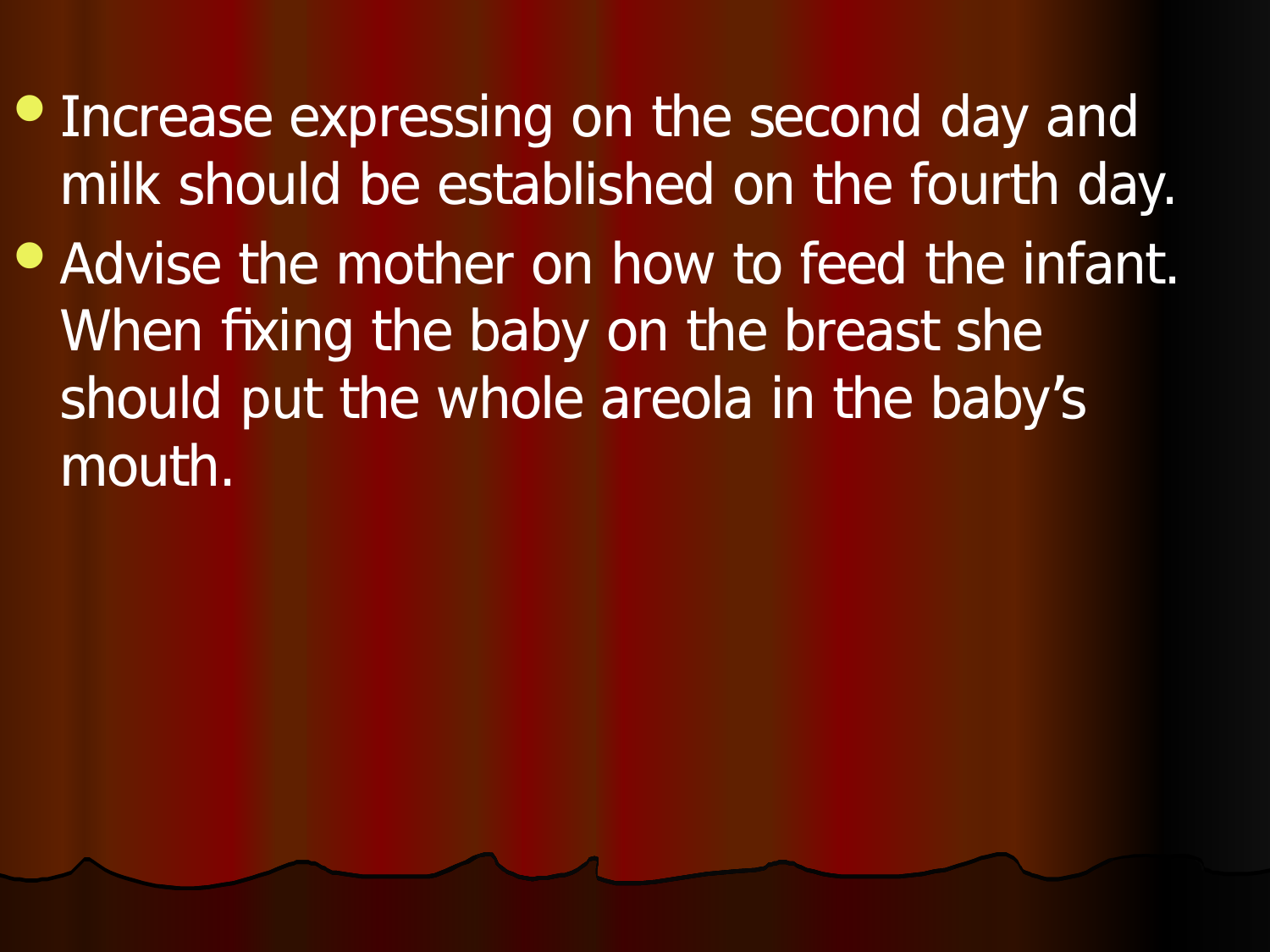

Increase expressing on the second day and milk should be established on the fourth day.
Advise the mother on how to feed the infant. When fixing the baby on the breast she should put the whole areola in the baby’s mouth.